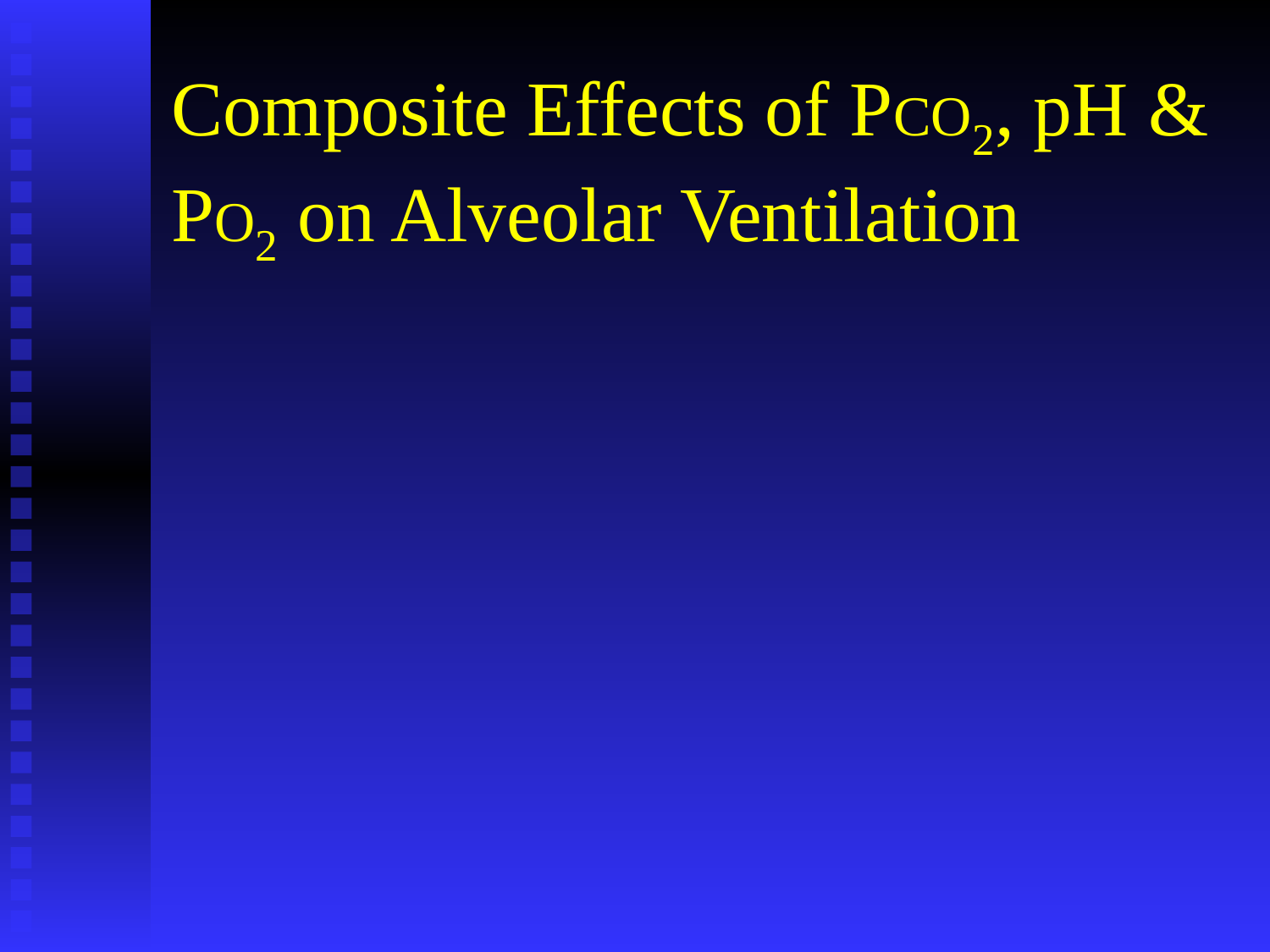

# Composite Effects of PCO2, pH & PO2 on Alveolar Ventilation